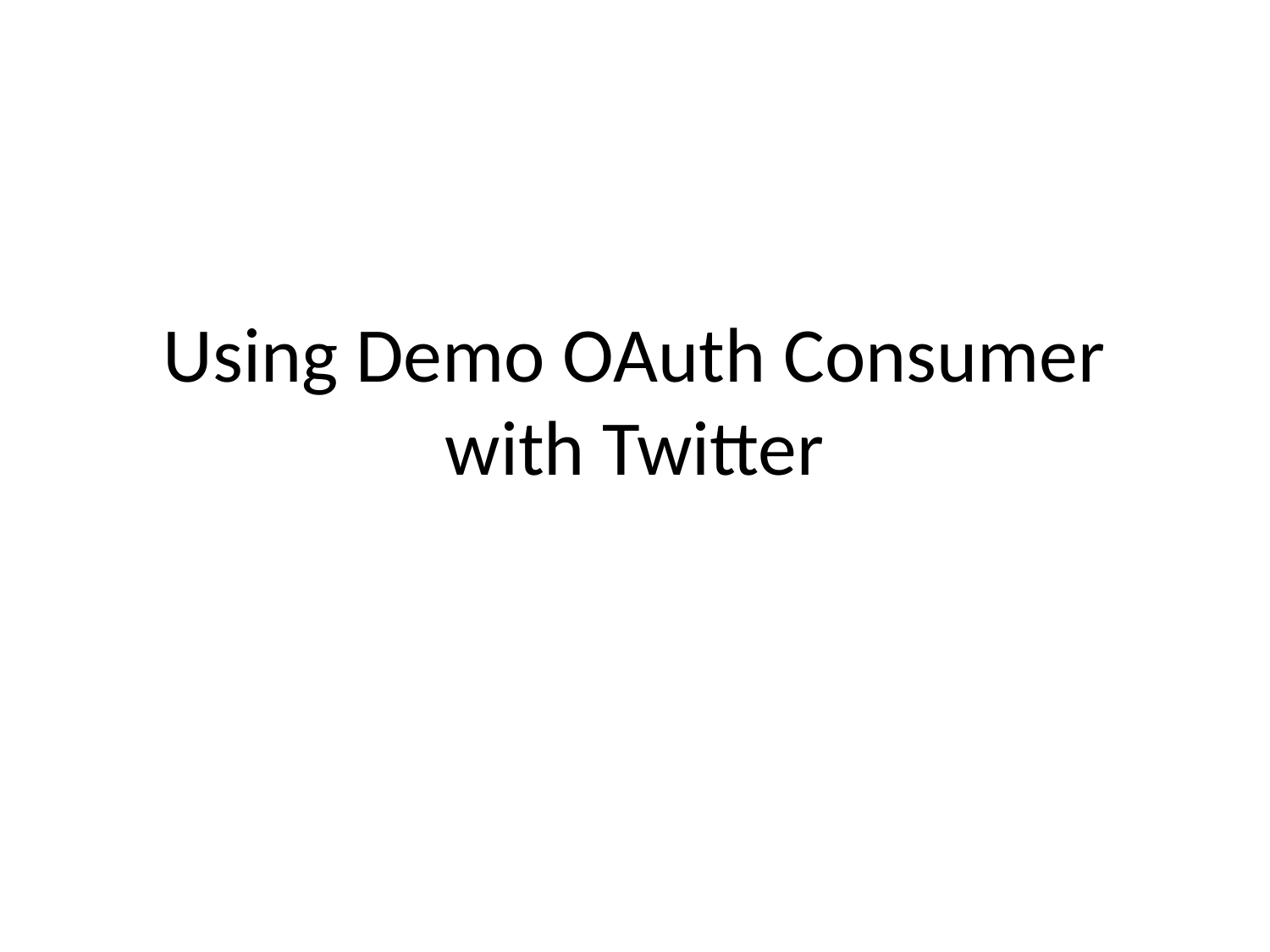

# Using Demo OAuth Consumer with Twitter